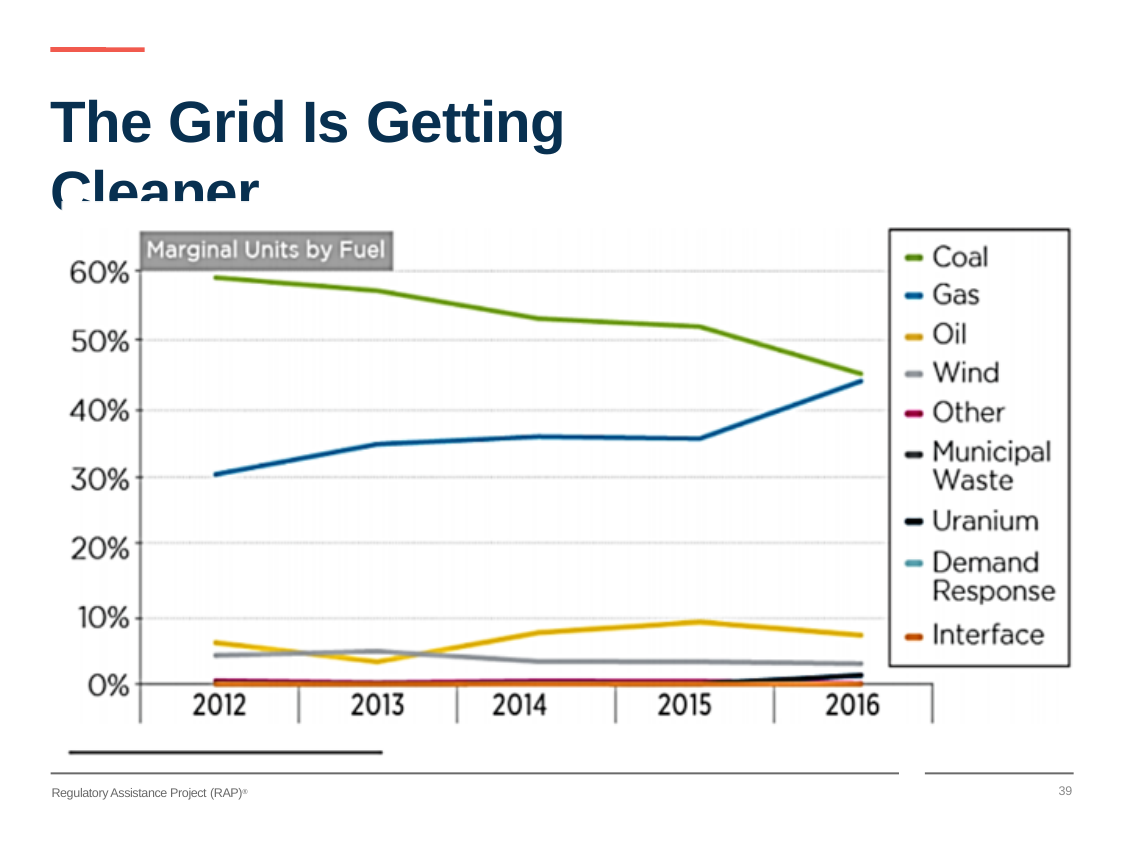

# The Grid Is Getting Cleaner

39
Regulatory Assistance Project (RAP)®